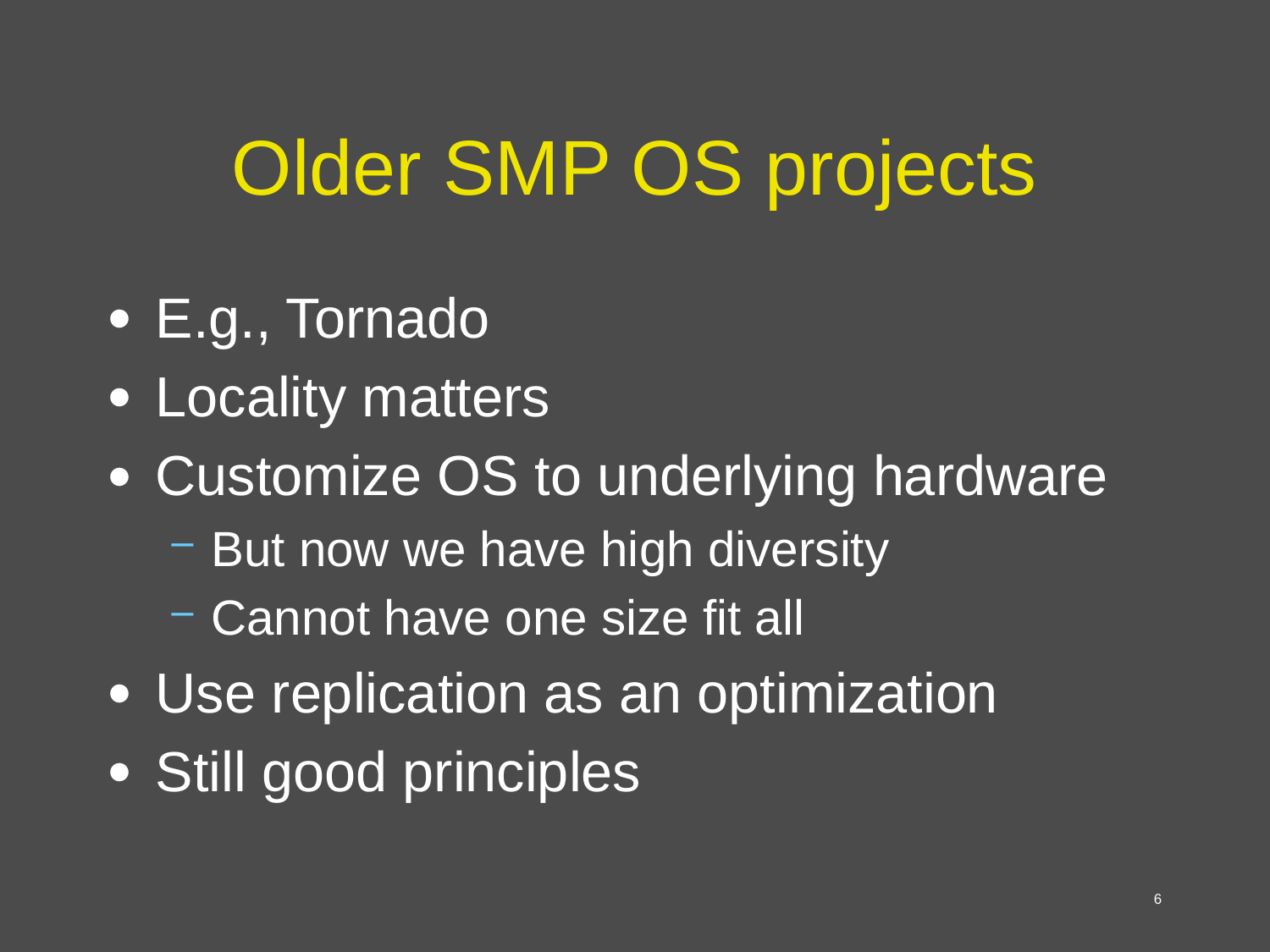

# Older SMP OS projects
E.g., Tornado
Locality matters
Customize OS to underlying hardware
But now we have high diversity
Cannot have one size fit all
Use replication as an optimization
Still good principles
6